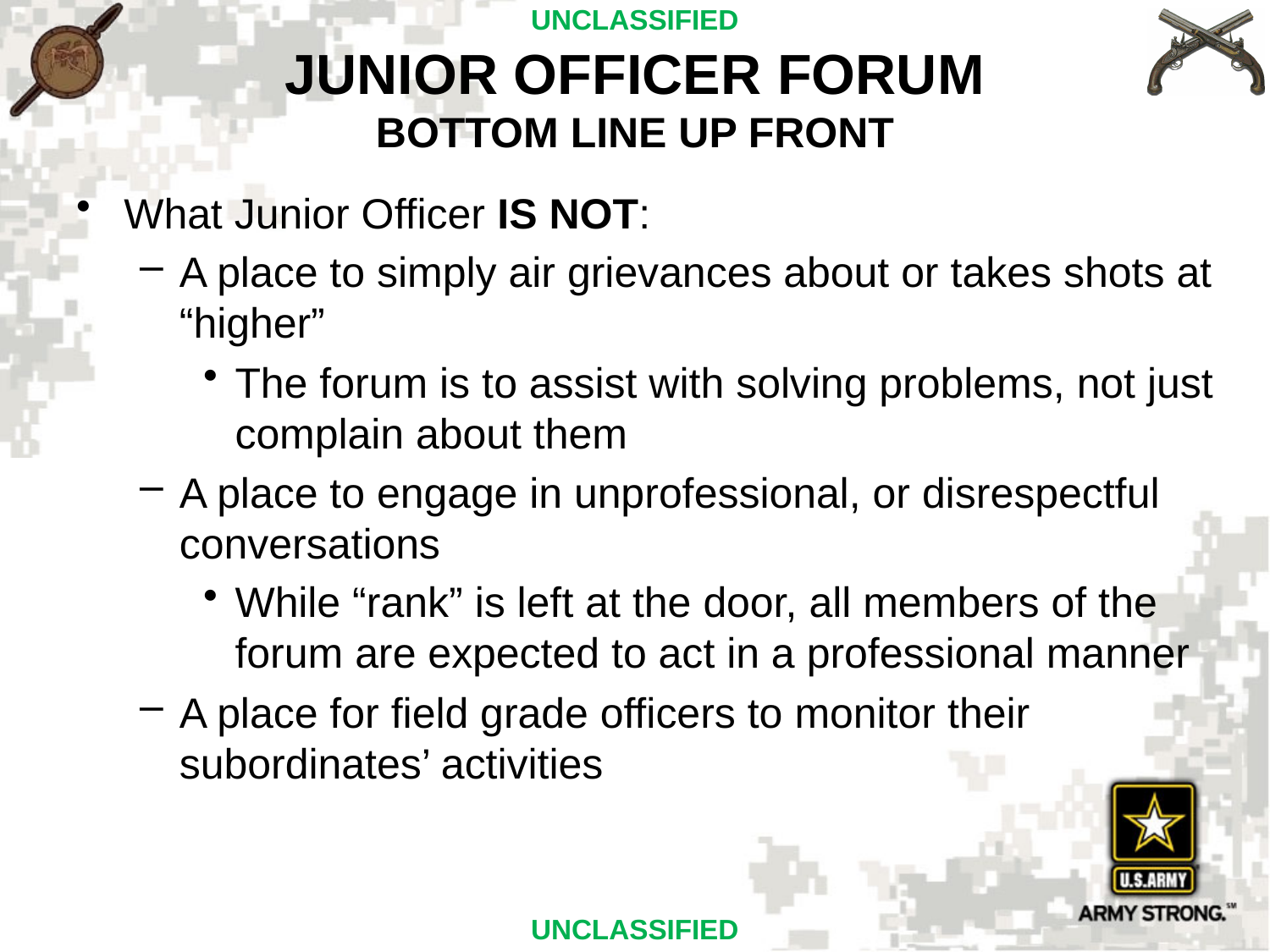

JUNIOR OFFICER FORUM
BOTTOM LINE UP FRONT
What Junior Officer IS NOT:
A place to simply air grievances about or takes shots at “higher”
The forum is to assist with solving problems, not just complain about them
A place to engage in unprofessional, or disrespectful conversations
While “rank” is left at the door, all members of the forum are expected to act in a professional manner
A place for field grade officers to monitor their subordinates’ activities